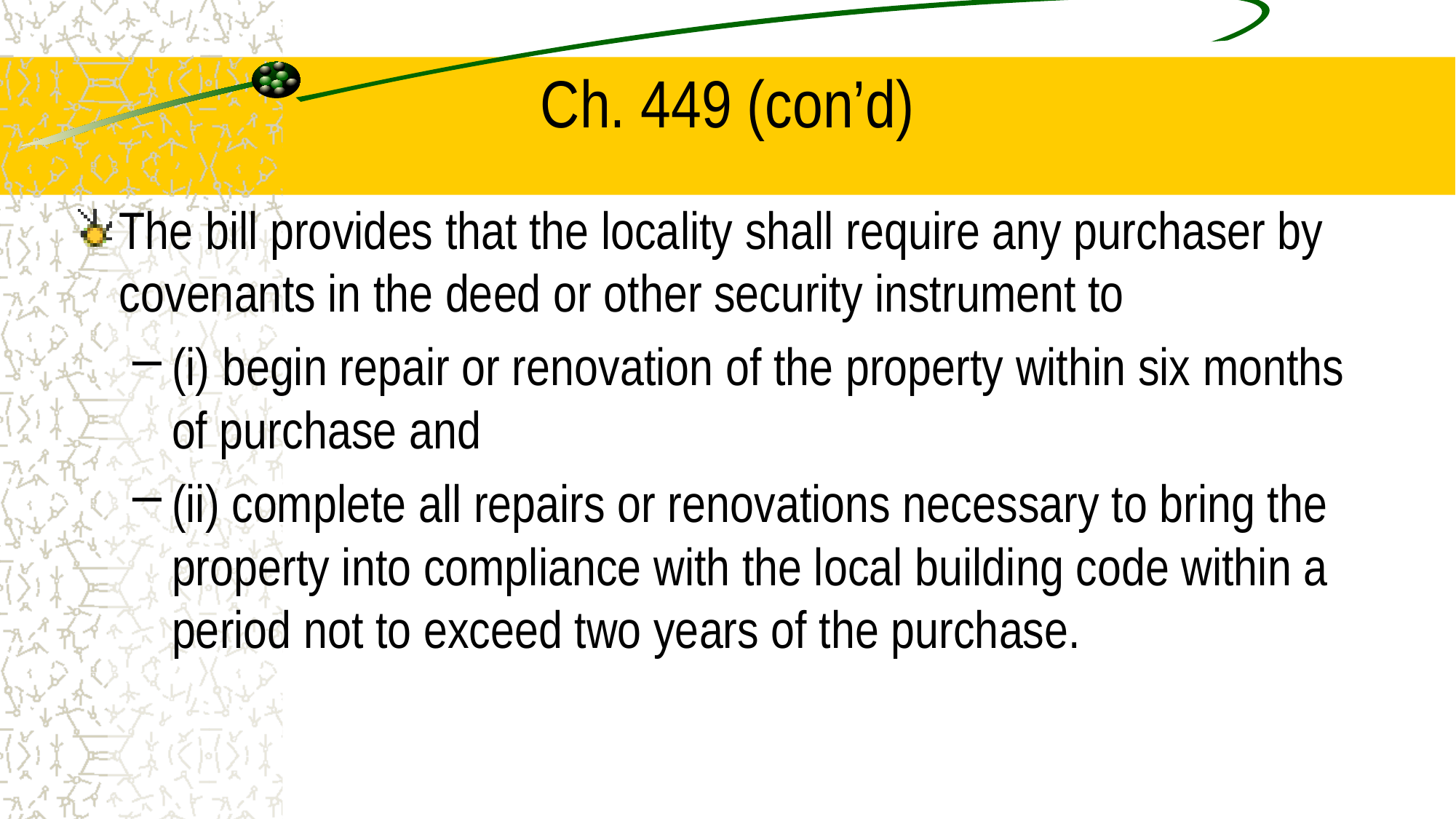

# Ch. 449 (con’d)
The bill provides that the locality shall require any purchaser by covenants in the deed or other security instrument to
(i) begin repair or renovation of the property within six months of purchase and
(ii) complete all repairs or renovations necessary to bring the property into compliance with the local building code within a period not to exceed two years of the purchase.